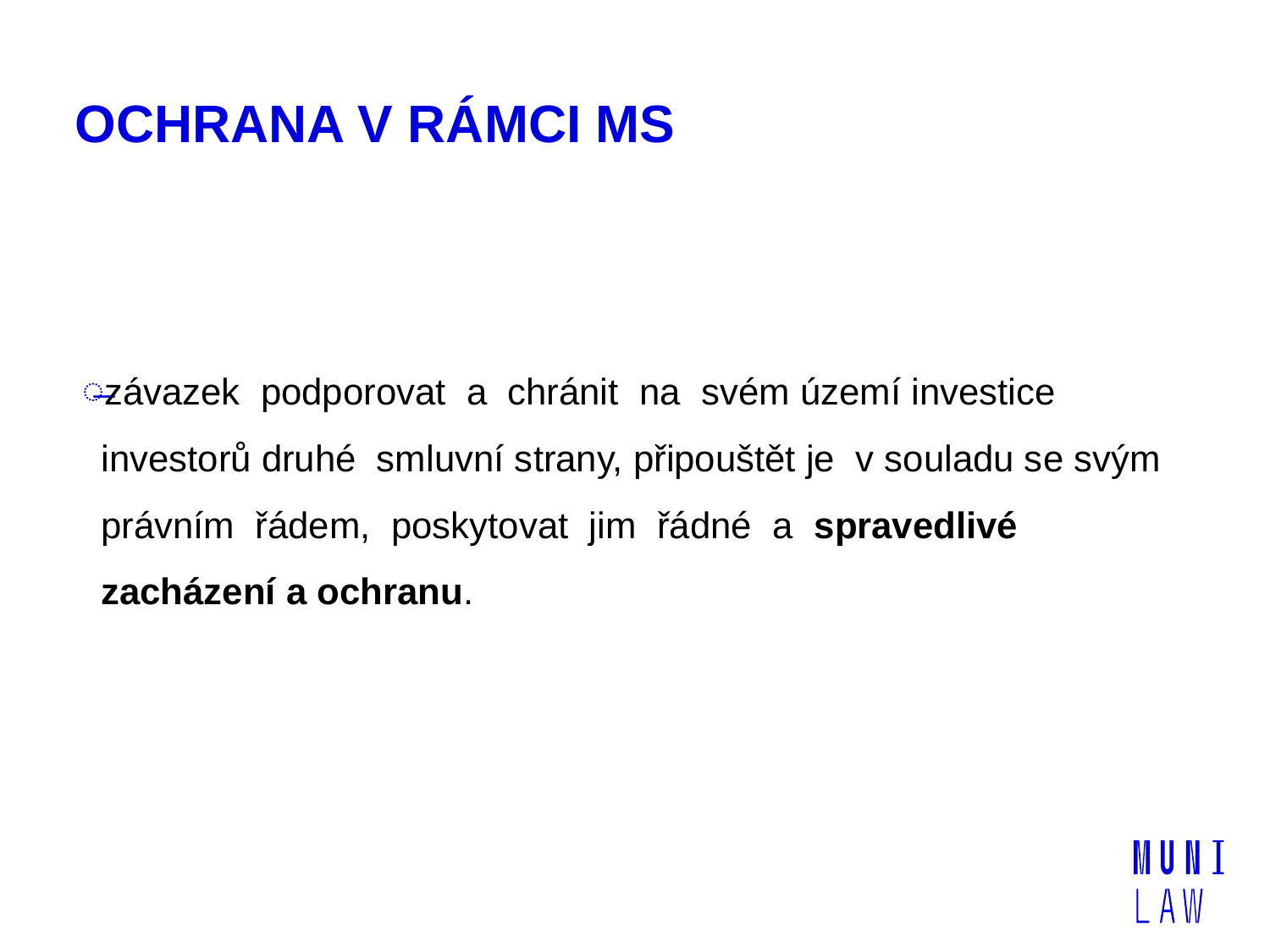

# OCHRANA V RÁMCI MS

závazek  podporovat  a  chránit  na  svém území investice investorů druhé  smluvní strany, připouštět je  v souladu se svým právním  řádem,  poskytovat  jim  řádné  a  spravedlivé zacházení a ochranu.